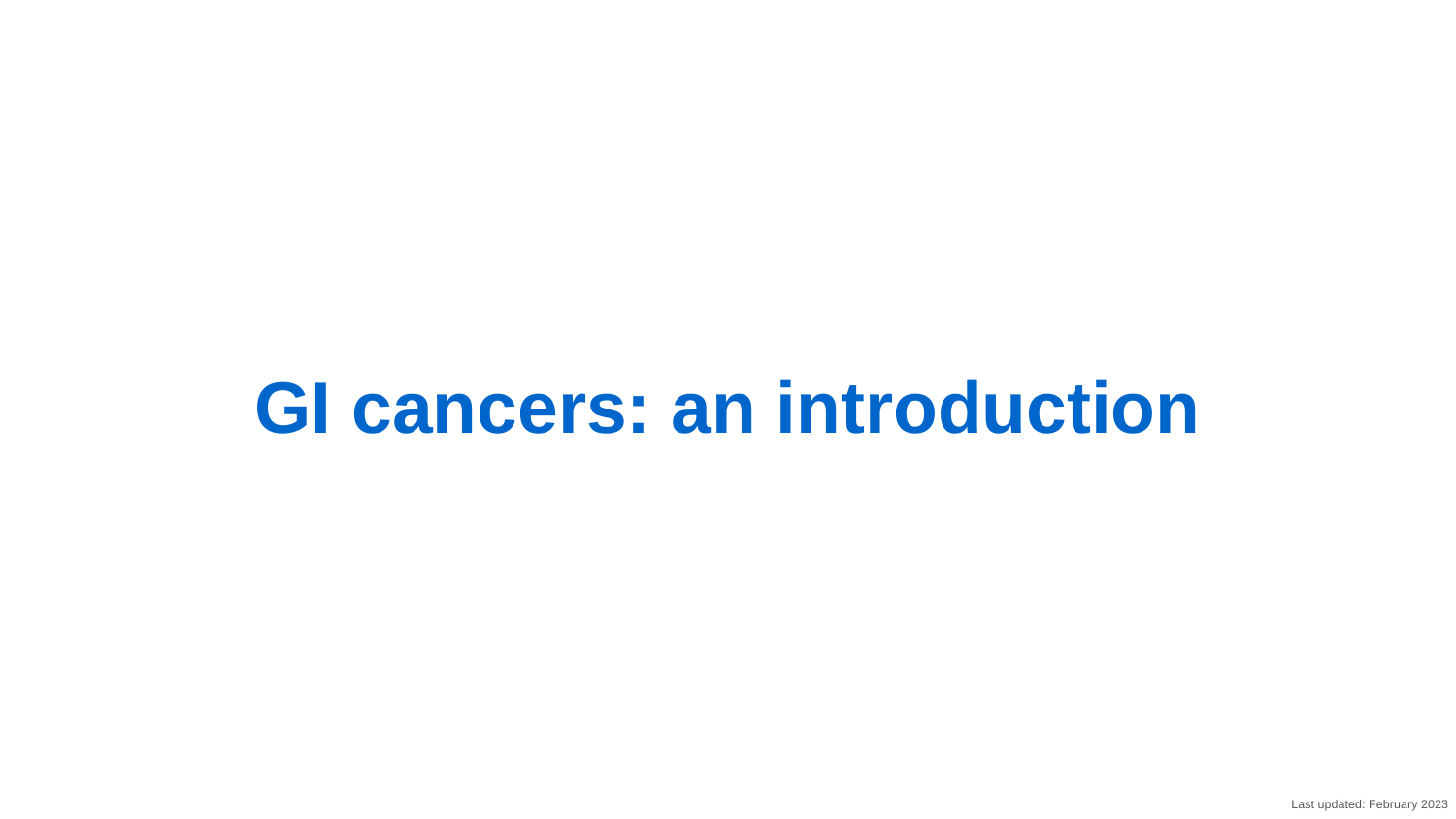

# GI cancers: an introduction

Last updated: February 2023